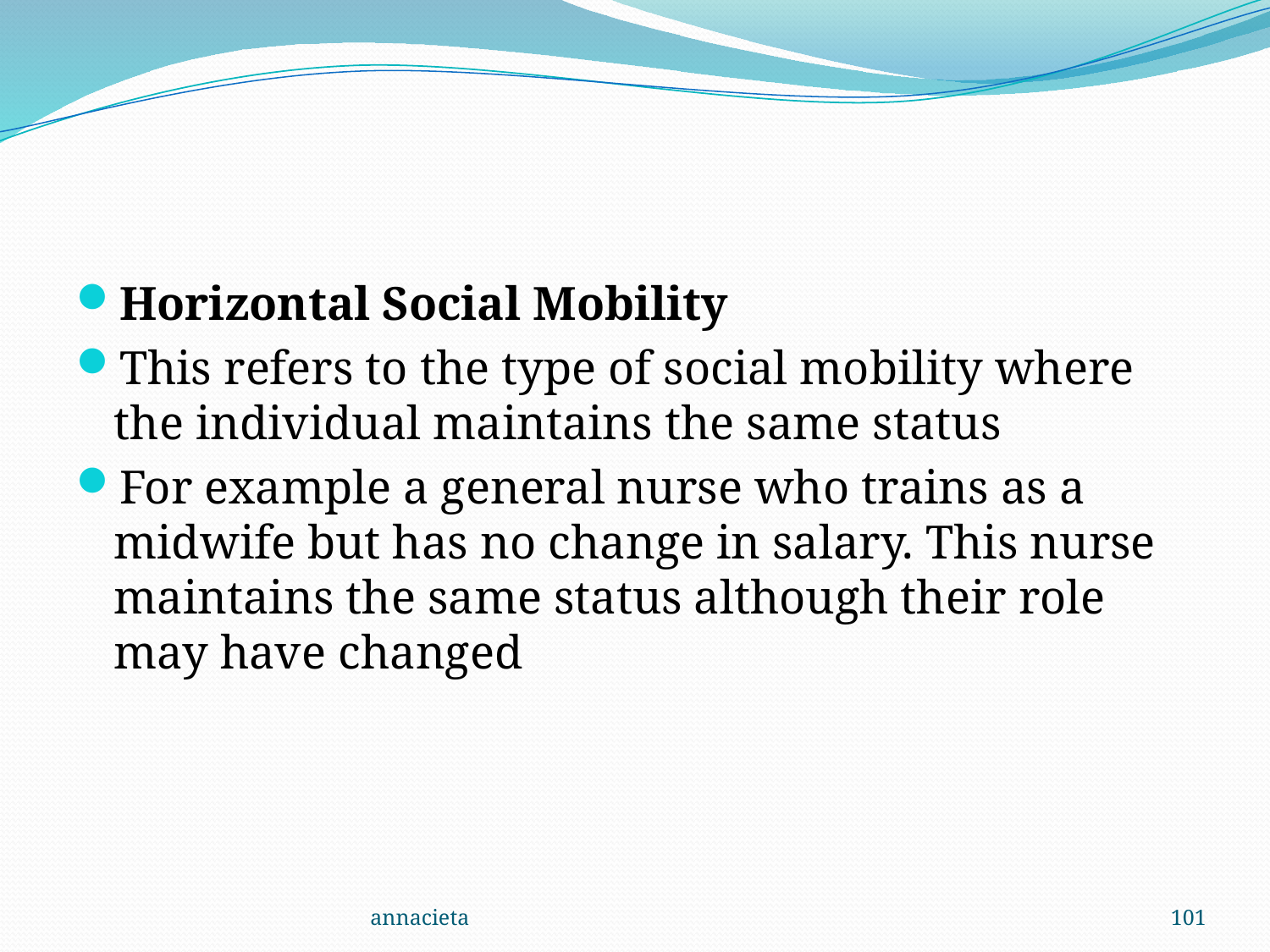

#
Horizontal Social Mobility
This refers to the type of social mobility where the individual maintains the same status
For example a general nurse who trains as a midwife but has no change in salary. This nurse maintains the same status although their role may have changed

annacieta
101